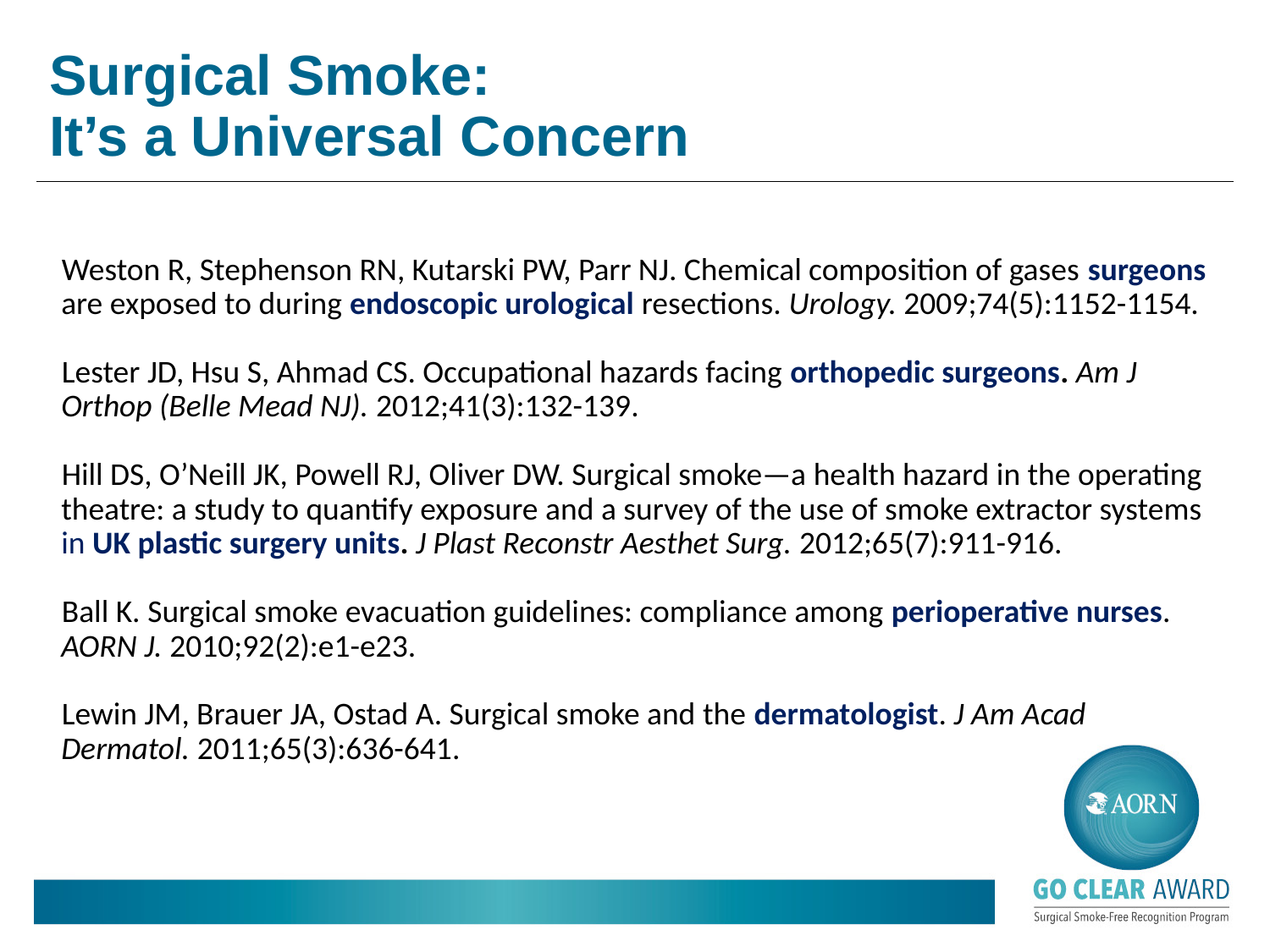

# Surgical Smoke: It’s a Universal Concern
Weston R, Stephenson RN, Kutarski PW, Parr NJ. Chemical composition of gases surgeons are exposed to during endoscopic urological resections. Urology. 2009;74(5):1152-1154.

Lester JD, Hsu S, Ahmad CS. Occupational hazards facing orthopedic surgeons. Am J Orthop (Belle Mead NJ). 2012;41(3):132-139.

Hill DS, O’Neill JK, Powell RJ, Oliver DW. Surgical smoke—a health hazard in the operating theatre: a study to quantify exposure and a survey of the use of smoke extractor systems in UK plastic surgery units. J Plast Reconstr Aesthet Surg. 2012;65(7):911-916.

Ball K. Surgical smoke evacuation guidelines: compliance among perioperative nurses. AORN J. 2010;92(2):e1-e23.

Lewin JM, Brauer JA, Ostad A. Surgical smoke and the dermatologist. J Am Acad Dermatol. 2011;65(3):636-641.